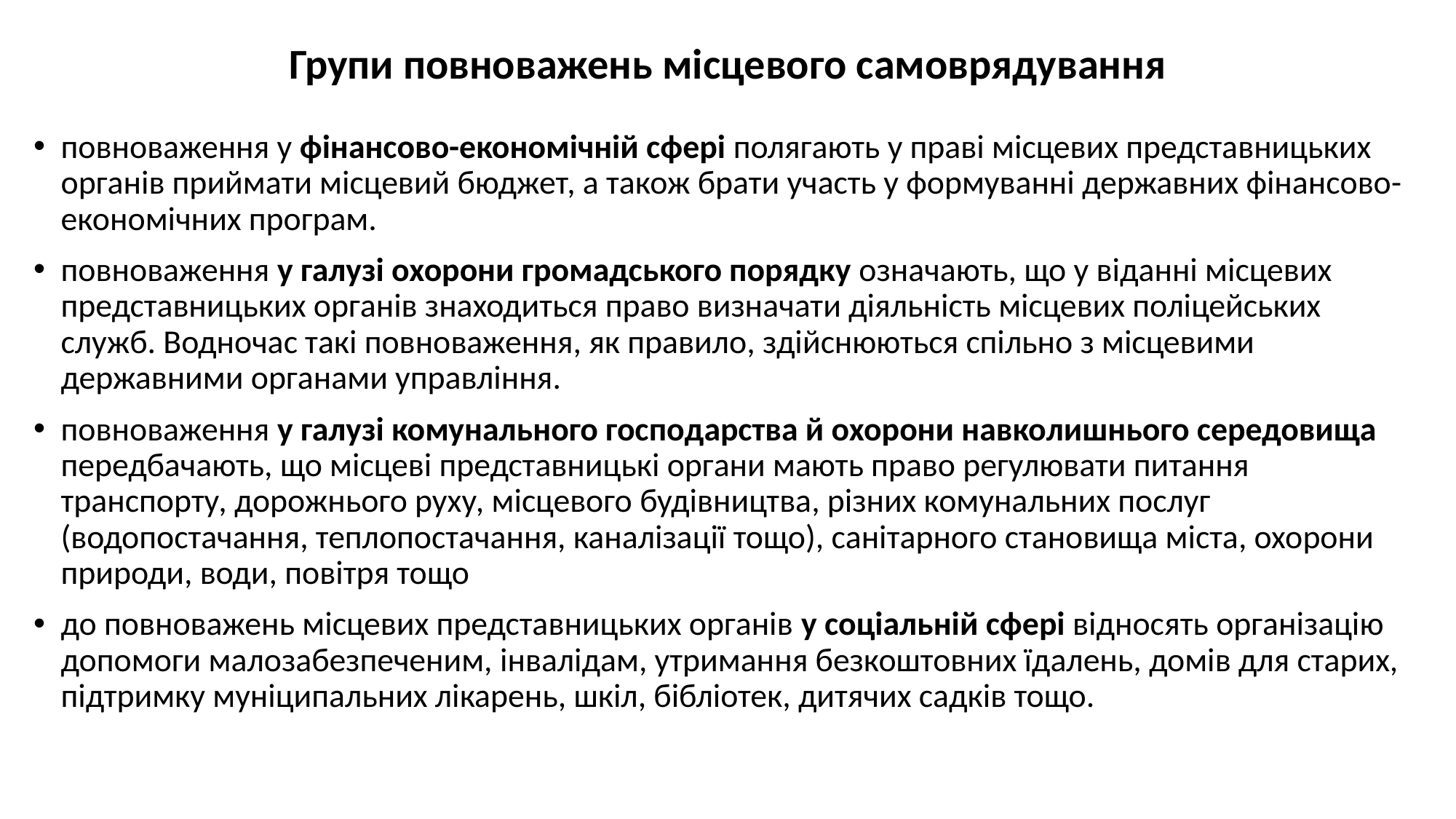

# Групи повноважень місцевого самоврядування
повноваження у фінансово-економічній сфері полягають у праві місцевих представницьких органів приймати місцевий бюджет, а також брати участь у формуванні державних фінансово-економічних програм.
повноваження у галузі охорони громадського порядку означають, що у віданні місцевих представницьких органів знаходиться право визначати діяльність місцевих поліцейських служб. Водночас такі повноваження, як правило, здійснюються спільно з місцевими державними органами управління.
повноваження у галузі комунального господарства й охорони навколишнього середовища передбачають, що місцеві представницькі органи мають право регулювати питання транспорту, дорожнього руху, місцевого будівництва, різних комунальних послуг (водопостачання, теплопостачання, каналізації тощо), санітарного становища міста, охорони природи, води, повітря тощо
до повноважень місцевих представницьких органів у соціальній сфері відносять організацію допомоги малозабезпеченим, інвалідам, утримання безкоштовних їдалень, домів для старих, підтримку муніципальних лікарень, шкіл, бібліотек, дитячих садків тощо.